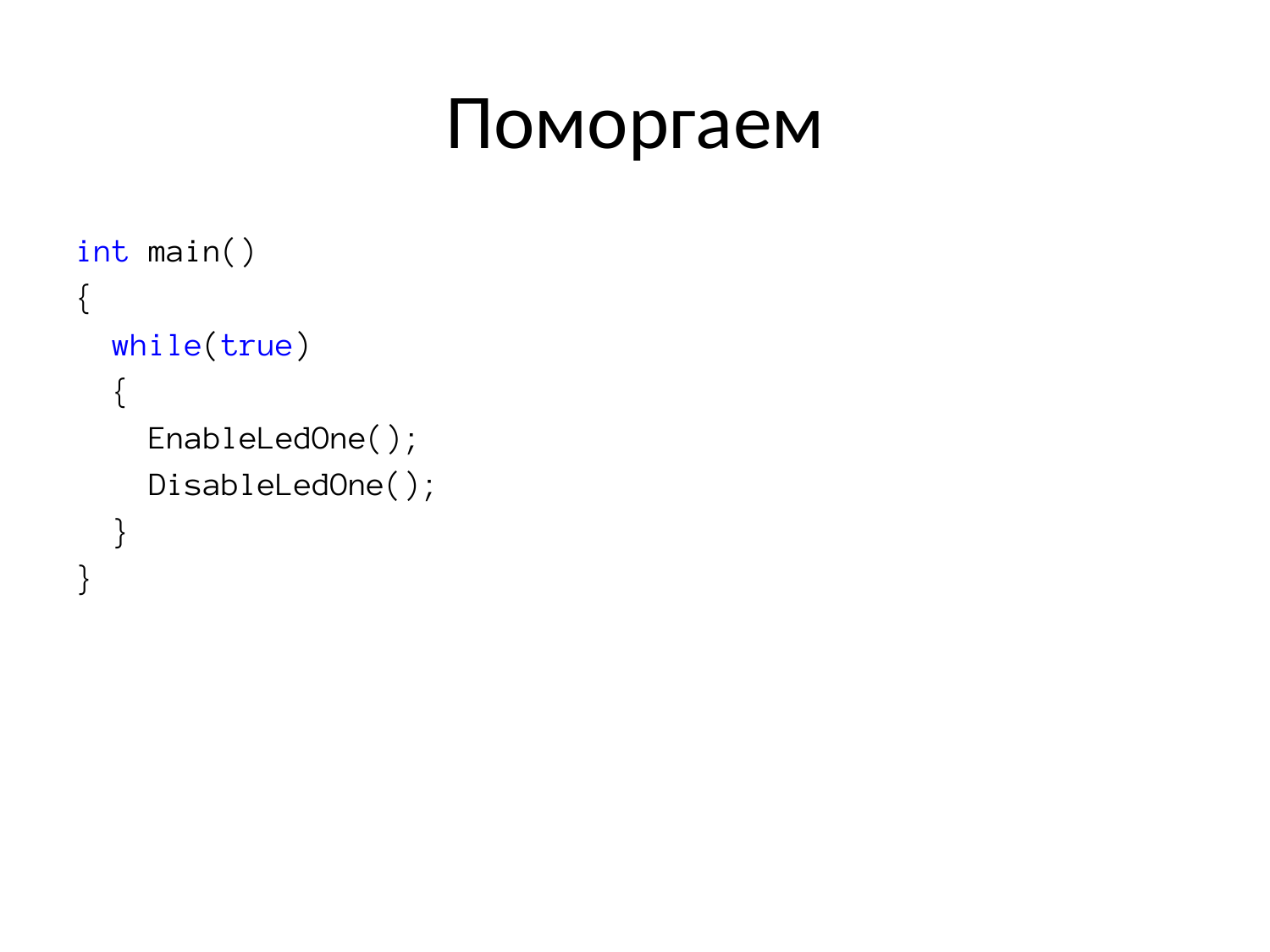

# Поморгаем
int main()
{
  while(true)
  {
    EnableLedOne();
    DisableLedOne();
  }
}